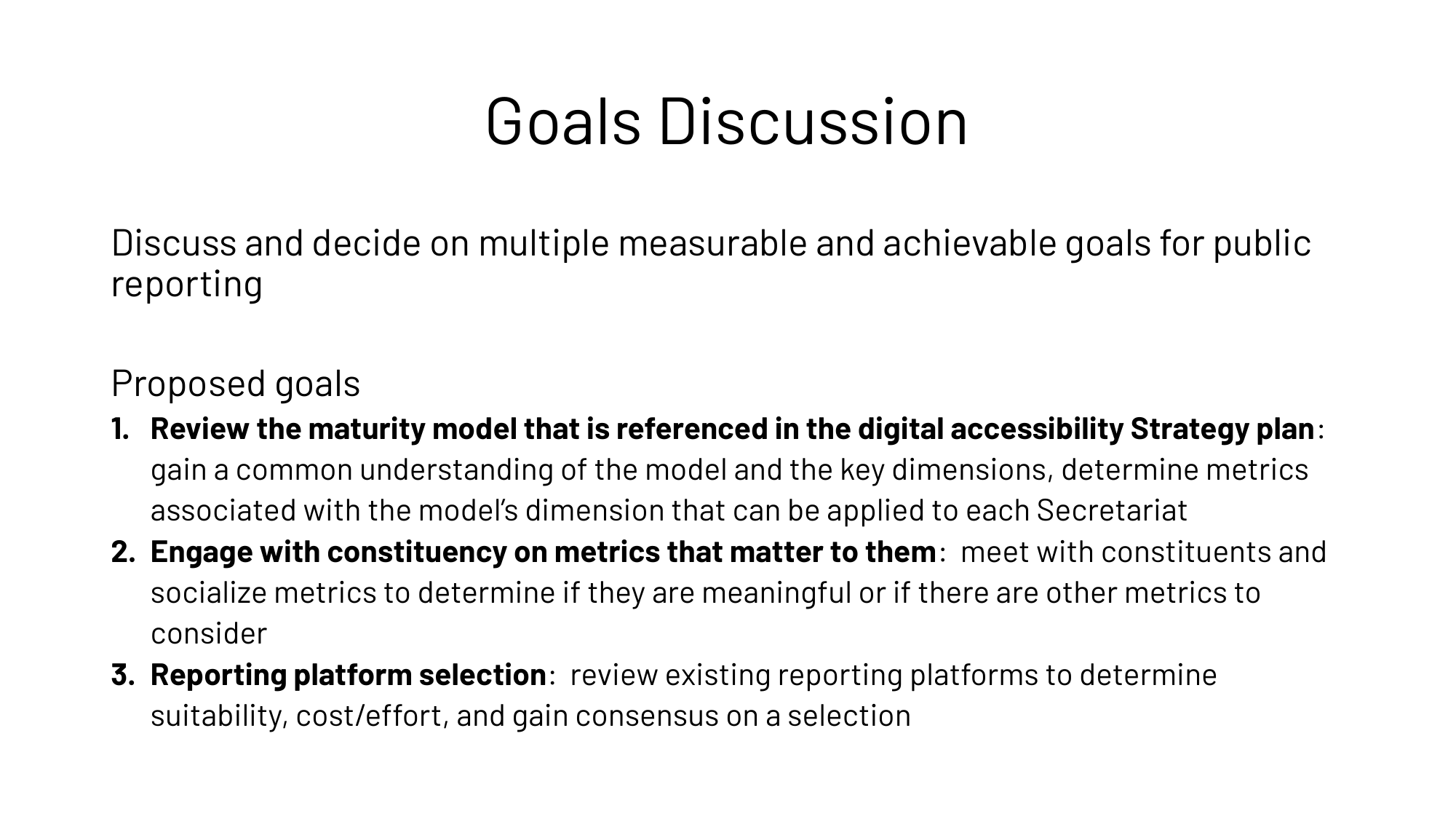

# Goals Discussion
Discuss and decide on multiple measurable and achievable goals for public reporting

Proposed goals
Review the maturity model that is referenced in the digital accessibility Strategy plan:  gain a common understanding of the model and the key dimensions, determine metrics associated with the model’s dimension that can be applied to each Secretariat
Engage with constituency on metrics that matter to them:  meet with constituents and socialize metrics to determine if they are meaningful or if there are other metrics to consider
Reporting platform selection:  review existing reporting platforms to determine suitability, cost/effort, and gain consensus on a selection